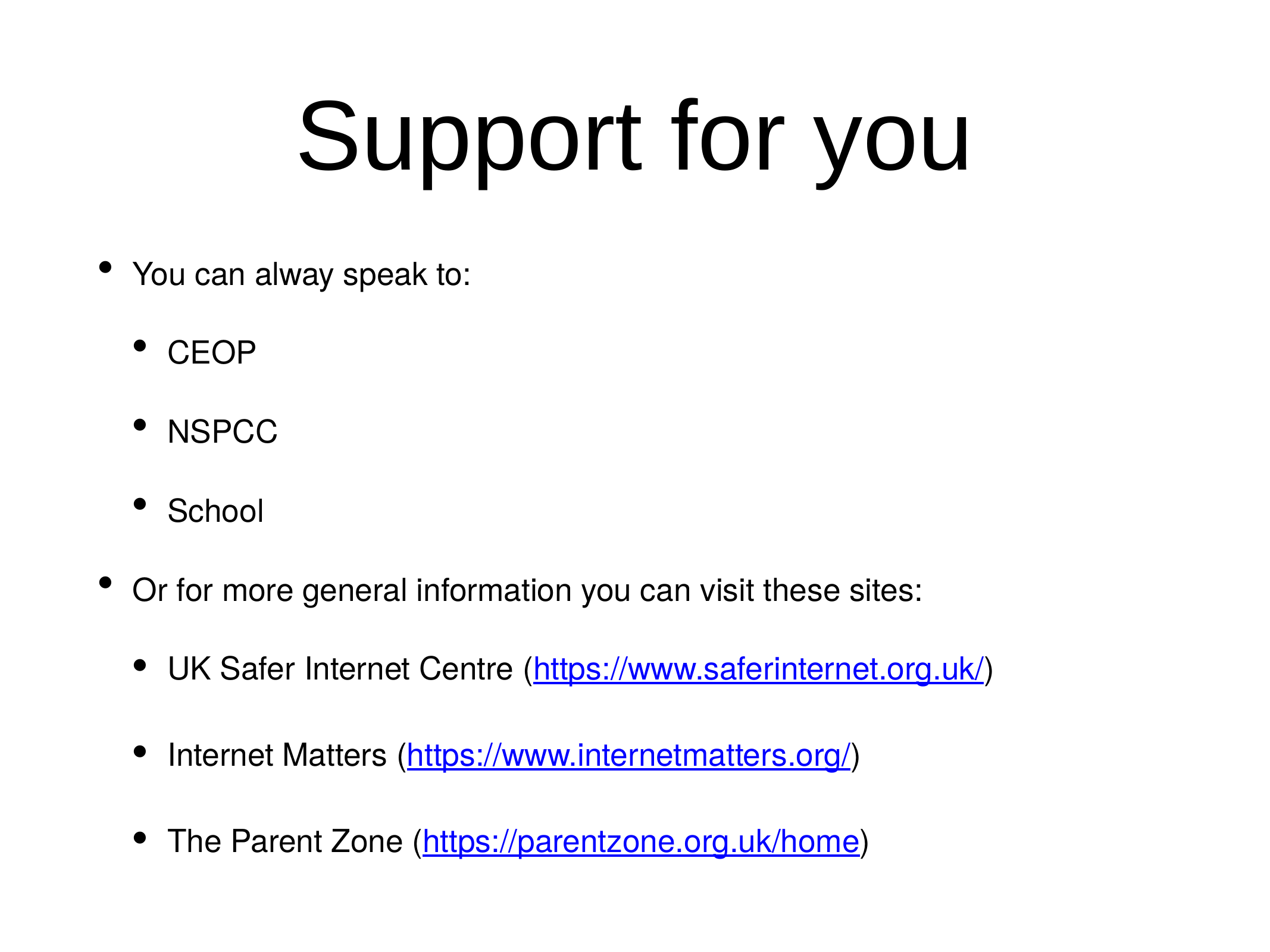

# Support for you
You can alway speak to:
CEOP
NSPCC
School
Or for more general information you can visit these sites:
UK Safer Internet Centre (https://www.saferinternet.org.uk/)
Internet Matters (https://www.internetmatters.org/)
The Parent Zone (https://parentzone.org.uk/home)